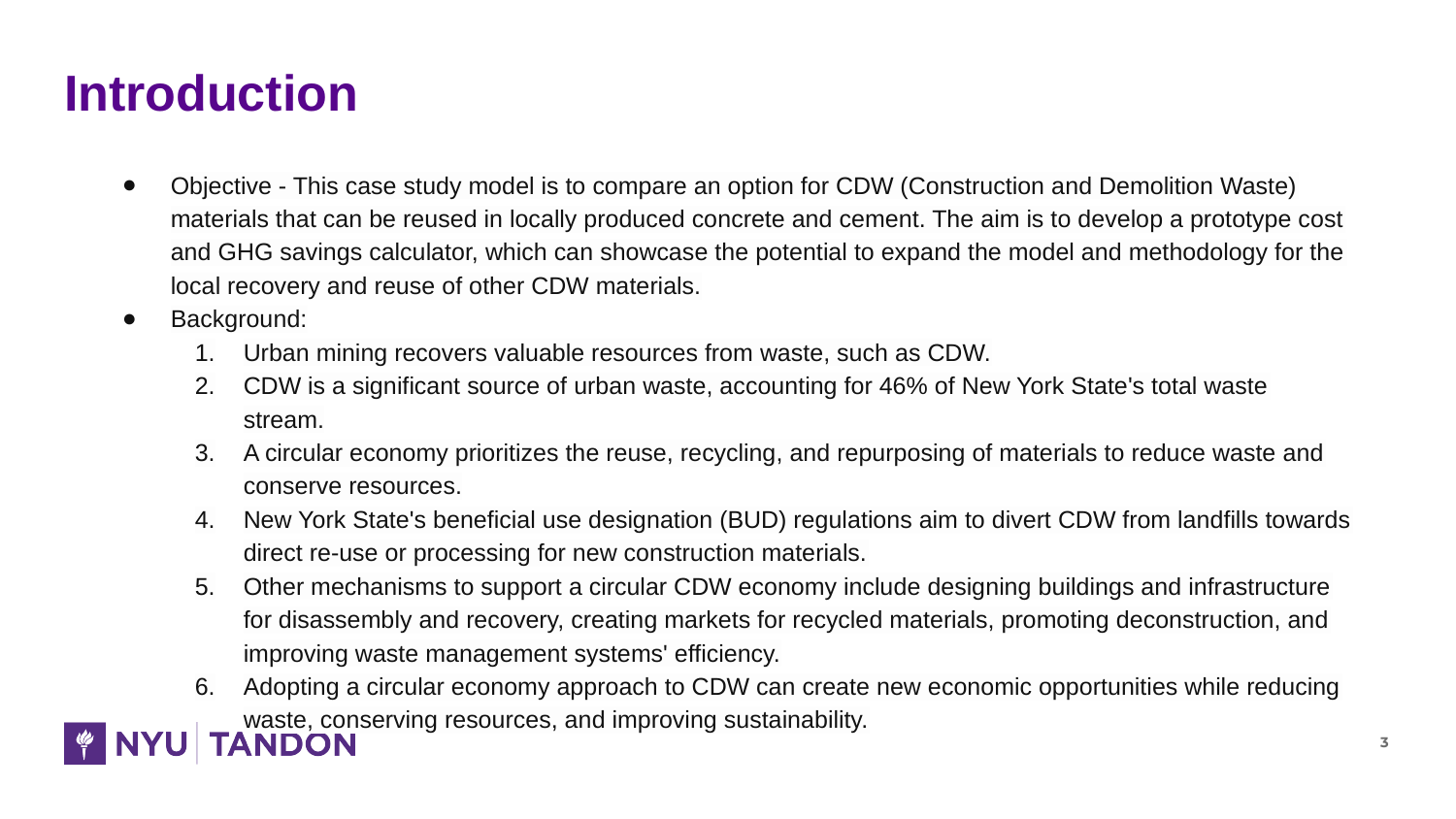

# Introduction
Objective - This case study model is to compare an option for CDW (Construction and Demolition Waste) materials that can be reused in locally produced concrete and cement. The aim is to develop a prototype cost and GHG savings calculator, which can showcase the potential to expand the model and methodology for the local recovery and reuse of other CDW materials.
Background:
Urban mining recovers valuable resources from waste, such as CDW.
CDW is a significant source of urban waste, accounting for 46% of New York State's total waste stream.
A circular economy prioritizes the reuse, recycling, and repurposing of materials to reduce waste and conserve resources.
New York State's beneficial use designation (BUD) regulations aim to divert CDW from landfills towards direct re-use or processing for new construction materials.
Other mechanisms to support a circular CDW economy include designing buildings and infrastructure for disassembly and recovery, creating markets for recycled materials, promoting deconstruction, and improving waste management systems' efficiency.
Adopting a circular economy approach to CDW can create new economic opportunities while reducing waste, conserving resources, and improving sustainability.